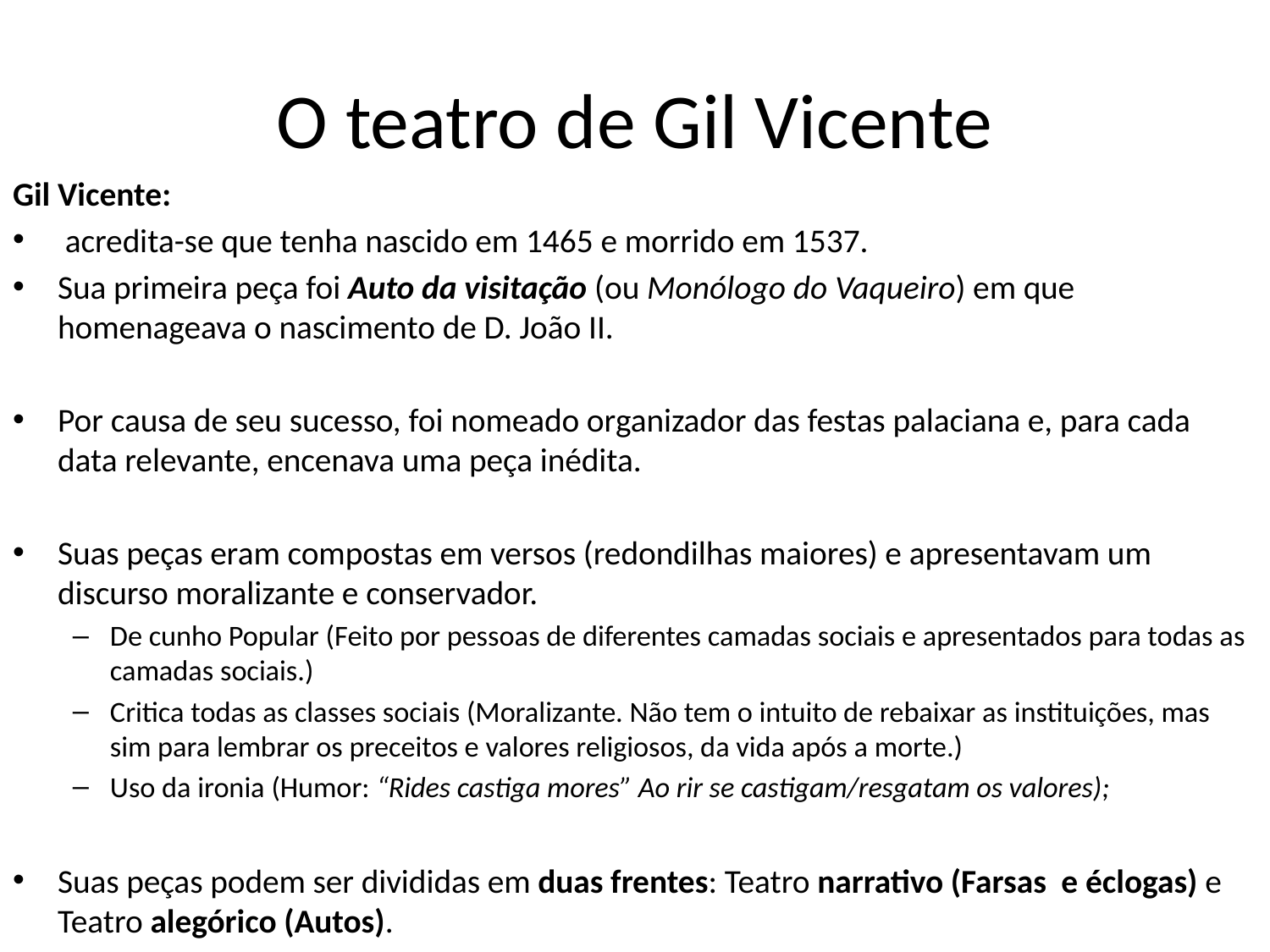

# O teatro de Gil Vicente
Gil Vicente:
 acredita-se que tenha nascido em 1465 e morrido em 1537.
Sua primeira peça foi Auto da visitação (ou Monólogo do Vaqueiro) em que homenageava o nascimento de D. João II.

Por causa de seu sucesso, foi nomeado organizador das festas palaciana e, para cada data relevante, encenava uma peça inédita.

Suas peças eram compostas em versos (redondilhas maiores) e apresentavam um discurso moralizante e conservador.
De cunho Popular (Feito por pessoas de diferentes camadas sociais e apresentados para todas as camadas sociais.)
Critica todas as classes sociais (Moralizante. Não tem o intuito de rebaixar as instituições, mas  sim para lembrar os preceitos e valores religiosos, da vida após a morte.)
Uso da ironia (Humor: “Rides castiga mores” Ao rir se castigam/resgatam os valores);

Suas peças podem ser divididas em duas frentes: Teatro narrativo (Farsas  e éclogas) e Teatro alegórico (Autos).